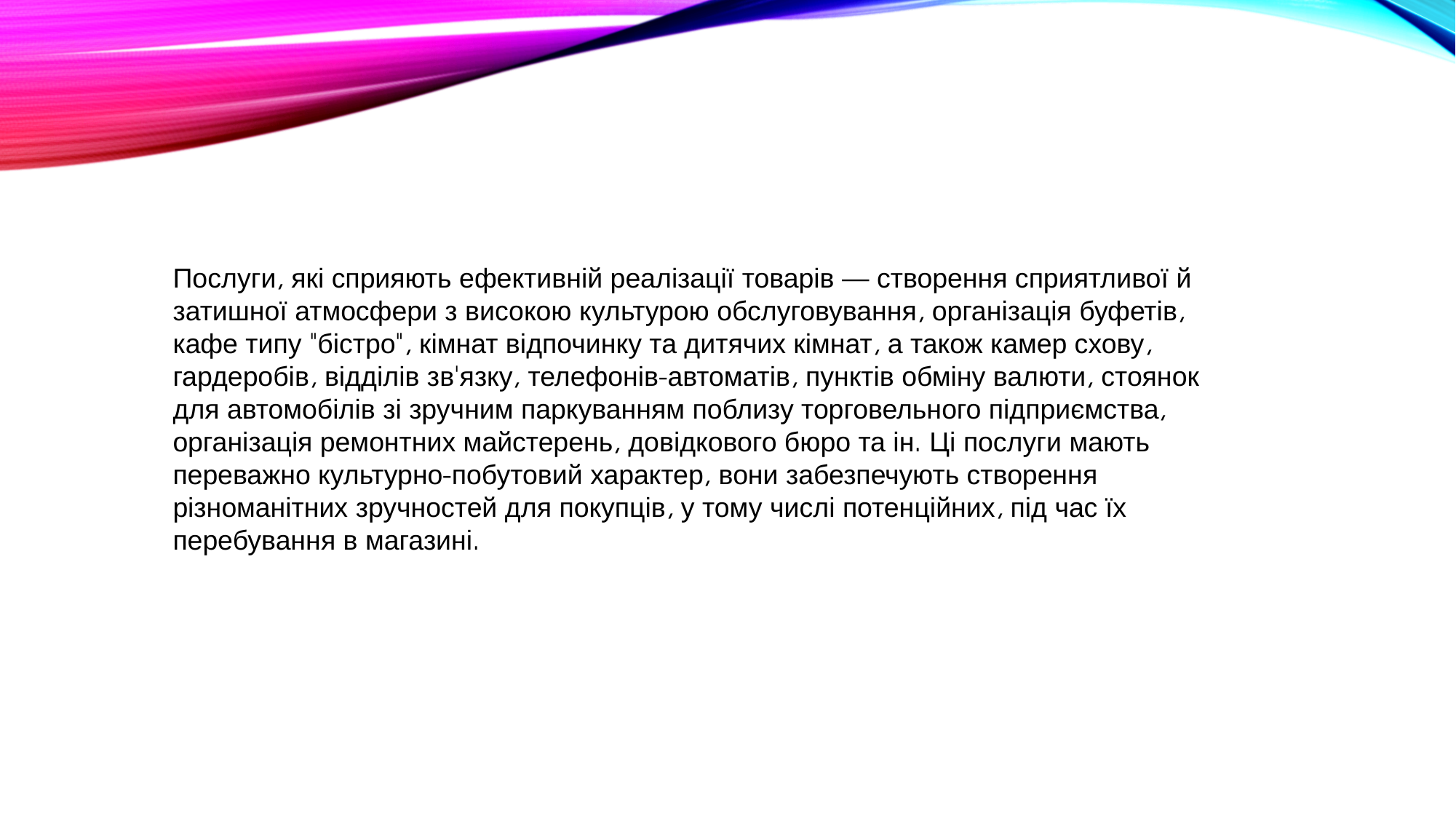

Послуги, які сприяють ефективній реалізації товарів — створення сприятливої й затишної атмосфери з високою культурою обслуговування, організація буфетів, кафе типу "бістро", кімнат відпочинку та дитячих кімнат, а також камер схову, гардеробів, відділів зв'язку, телефонів-автоматів, пунктів обміну валюти, стоянок для автомобілів зі зручним паркуванням поблизу торговельного підприємства, організація ремонтних майстерень, довідкового бюро та ін. Ці послуги мають переважно культурно-побутовий характер, вони забезпечують створення різноманітних зручностей для покупців, у тому числі потенційних, під час їх перебування в магазині.